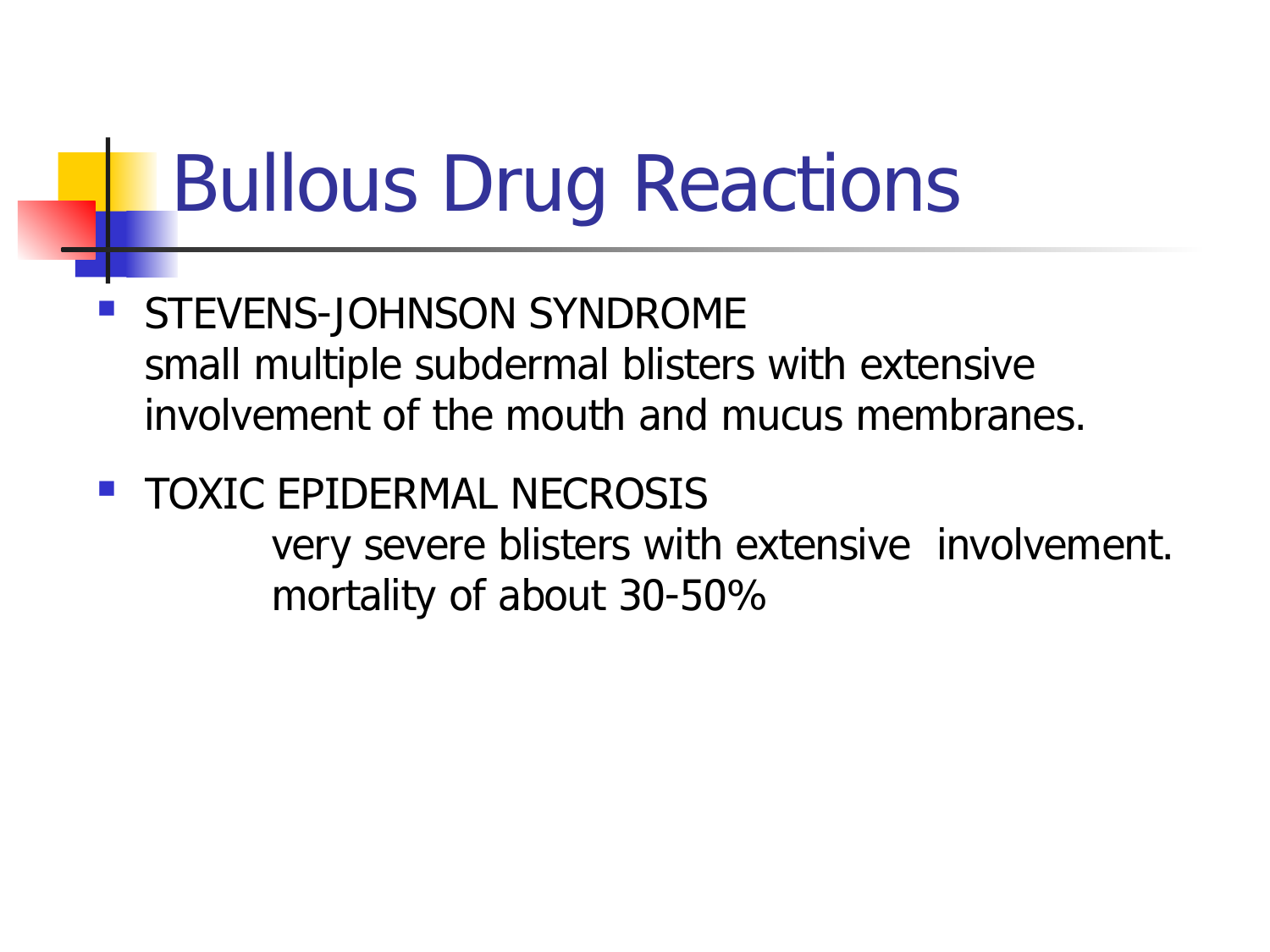

# Bullous Drug Reactions
STEVENS-JOHNSON SYNDROME 	               		small multiple subdermal blisters with extensive 	involvement of the mouth and mucus membranes.

TOXIC EPIDERMAL NECROSIS 					very severe blisters with extensive  involvement.	mortality of about 30-50%